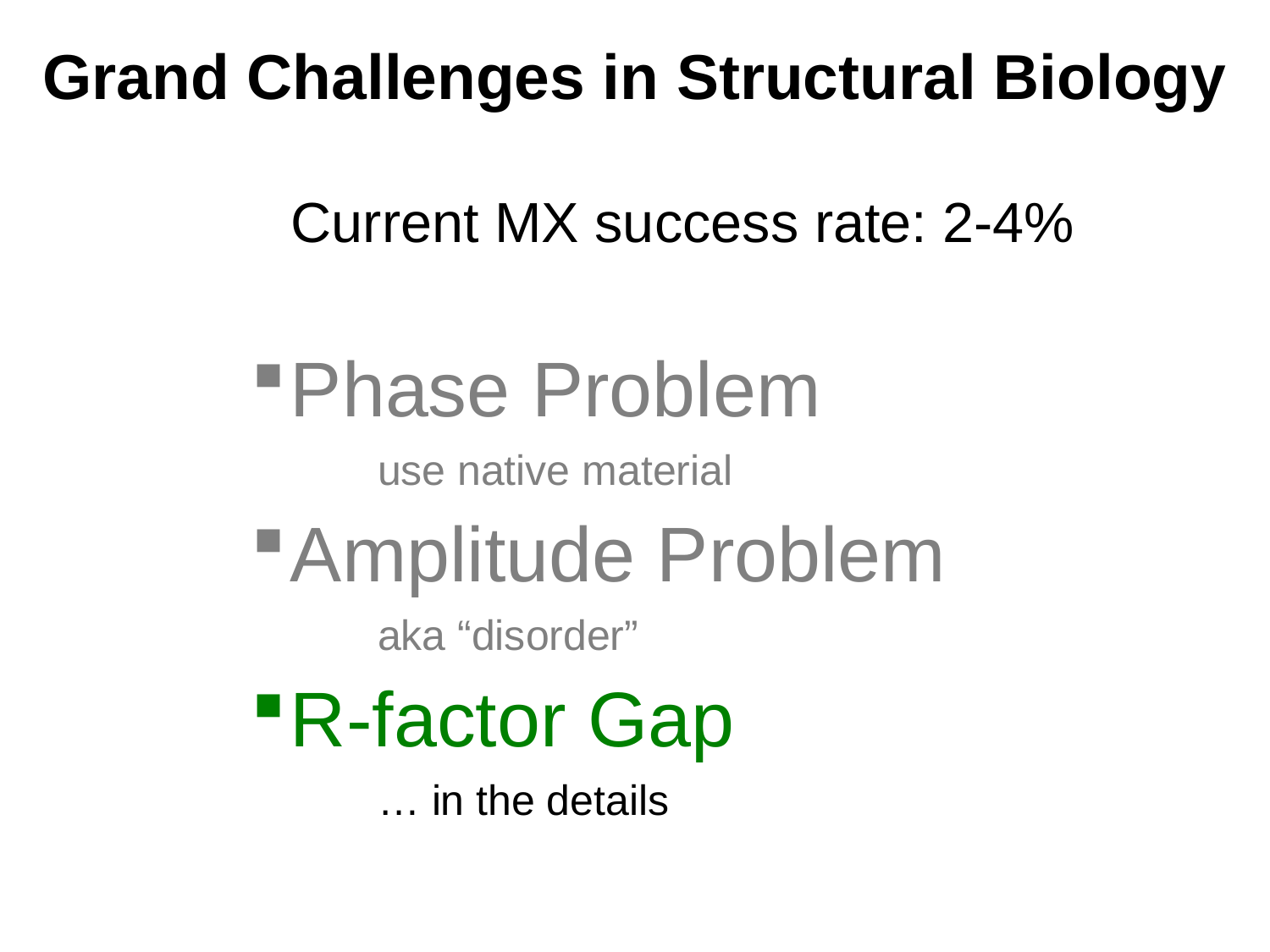

# Grand Challenges in Structural Biology
Current MX success rate: 2-4%
Phase Problem
	use native material
Amplitude Problem
aka “disorder”
R-factor Gap
… in the details